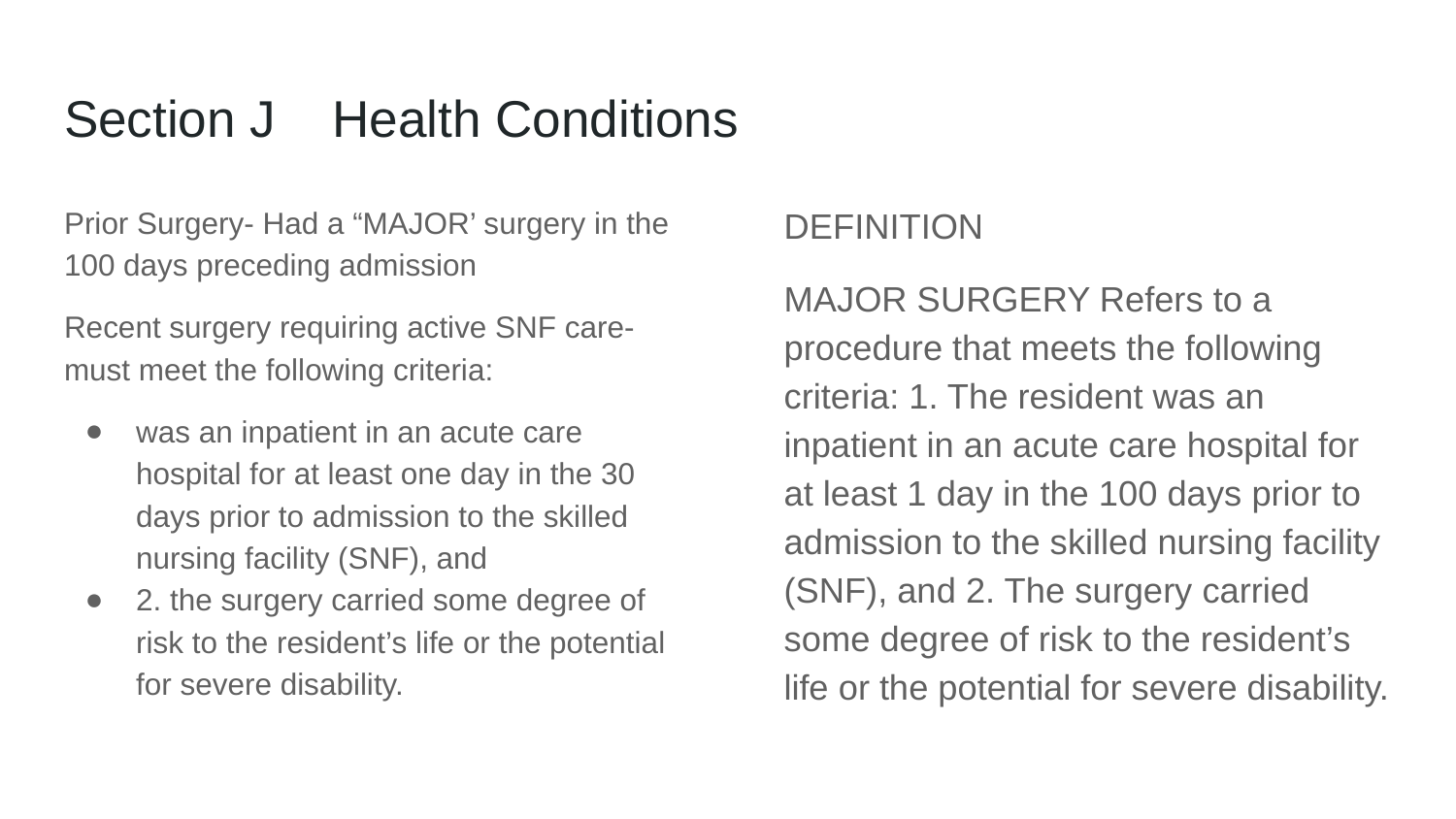

# Section J    Health Conditions

Prior Surgery- Had a “MAJOR’ surgery in the 100 days preceding admission
Recent surgery requiring active SNF care- must meet the following criteria:
was an inpatient in an acute care hospital for at least one day in the 30 days prior to admission to the skilled nursing facility (SNF), and
2. the surgery carried some degree of risk to the resident’s life or the potential for severe disability.

DEFINITION
MAJOR SURGERY Refers to a procedure that meets the following criteria: 1. The resident was an inpatient in an acute care hospital for at least 1 day in the 100 days prior to admission to the skilled nursing facility (SNF), and 2. The surgery carried some degree of risk to the resident’s life or the potential for severe disability.